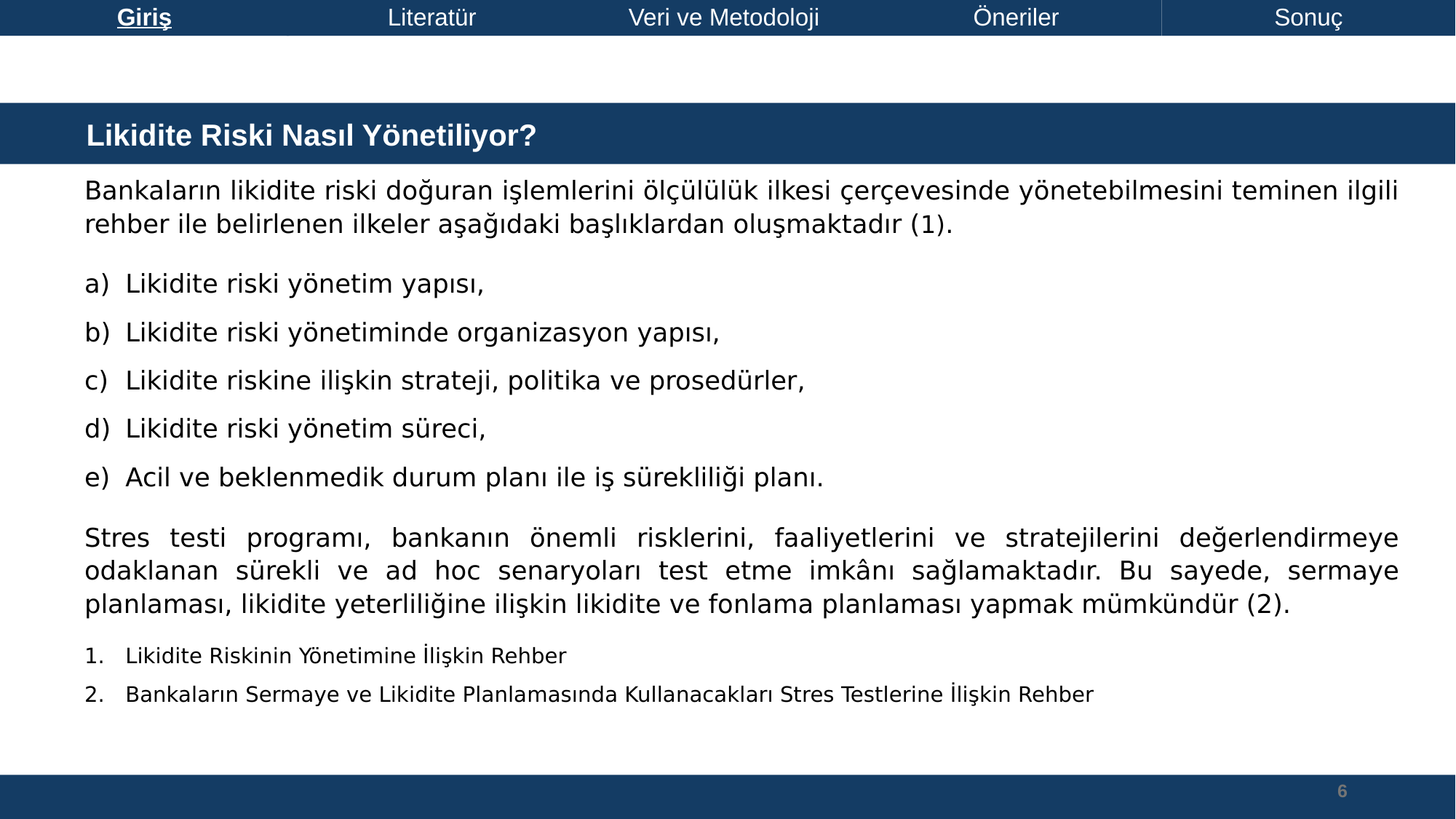

Literatür
Giriş
Veri ve Metodoloji
Öneriler
Sonuç
         Likidite Riski Nasıl Yönetiliyor?
Bankaların likidite riski doğuran işlemlerini ölçülülük ilkesi çerçevesinde yönetebilmesini teminen ilgili rehber ile belirlenen ilkeler aşağıdaki başlıklardan oluşmaktadır (1).
Likidite riski yönetim yapısı,
Likidite riski yönetiminde organizasyon yapısı,
Likidite riskine ilişkin strateji, politika ve prosedürler,
Likidite riski yönetim süreci,
Acil ve beklenmedik durum planı ile iş sürekliliği planı.
Stres testi programı, bankanın önemli risklerini, faaliyetlerini ve stratejilerini değerlendirmeye odaklanan sürekli ve ad hoc senaryoları test etme imkânı sağlamaktadır. Bu sayede, sermaye planlaması, likidite yeterliliğine ilişkin likidite ve fonlama planlaması yapmak mümkündür (2).
Likidite Riskinin Yönetimine İlişkin Rehber
Bankaların Sermaye ve Likidite Planlamasında Kullanacakları Stres Testlerine İlişkin Rehber

6